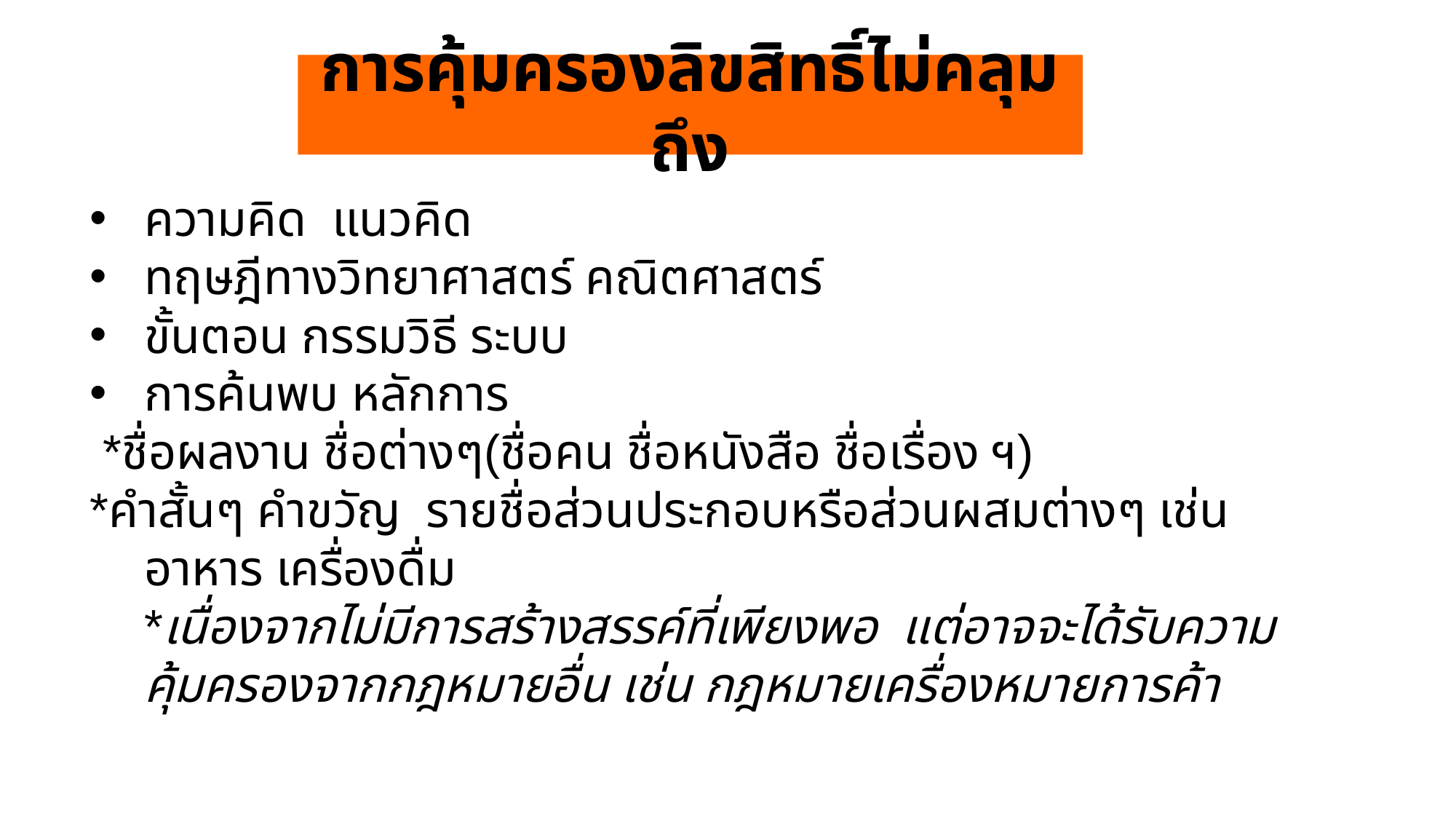

การคุ้มครองลิขสิทธิ์ไม่คลุมถึง
# งานแพร่เสียงแพร่ภาพ

ความคิด  แนวคิด
ทฤษฎีทางวิทยาศาสตร์ คณิตศาสตร์
ขั้นตอน กรรมวิธี ระบบ
การค้นพบ หลักการ
 *ชื่อผลงาน ชื่อต่างๆ(ชื่อคน ชื่อหนังสือ ชื่อเรื่อง ฯ)
*คำสั้นๆ คำขวัญ  รายชื่อส่วนประกอบหรือส่วนผสมต่างๆ เช่น อาหาร เครื่องดื่ม
 	*เนื่องจากไม่มีการสร้างสรรค์ที่เพียงพอ  แต่อาจจะได้รับความคุ้มครองจากกฎหมายอื่น เช่น กฎหมายเครื่องหมายการค้า